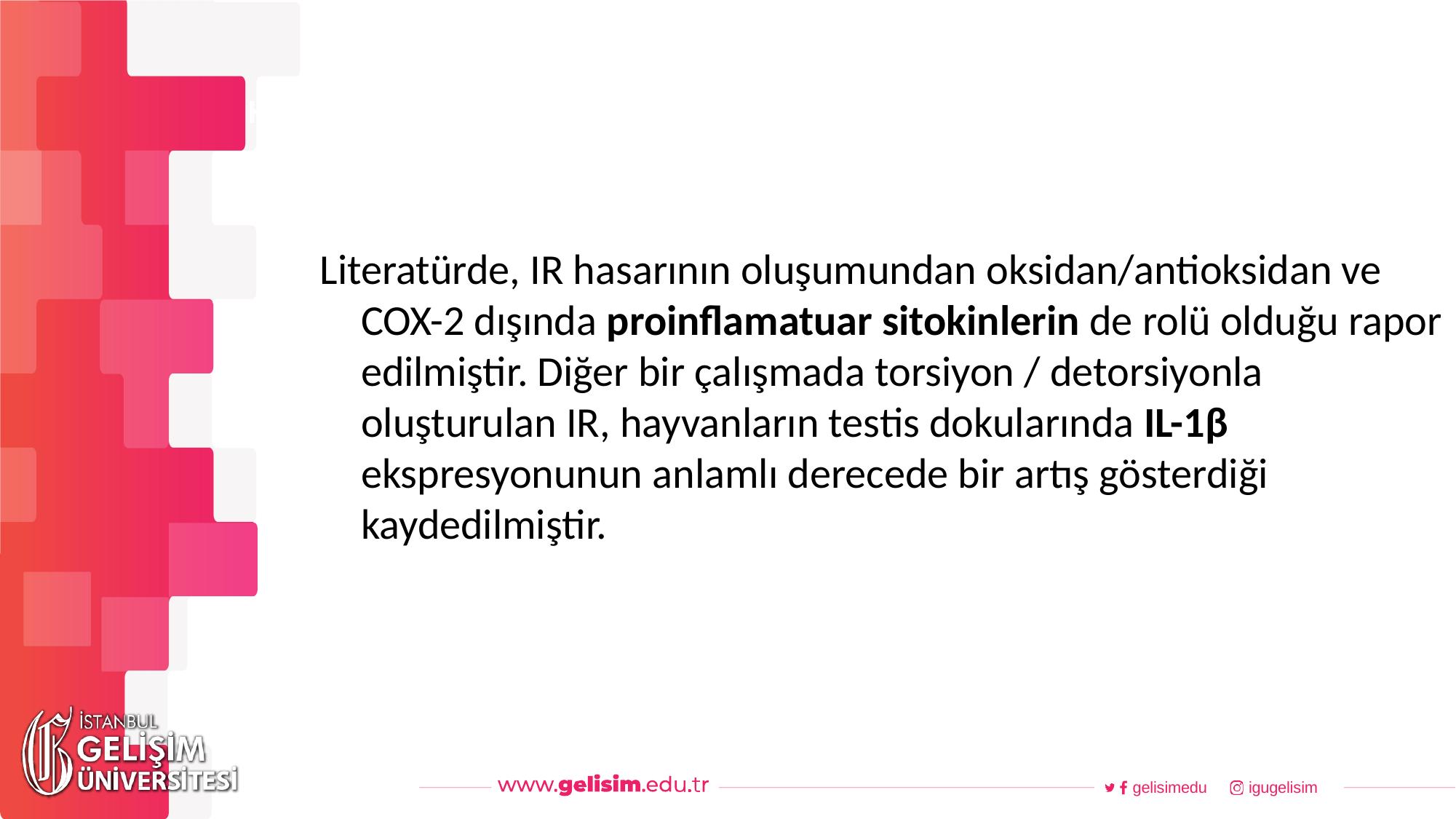

#
Haftalık Akış
Literatürde, IR hasarının oluşumundan oksidan/antioksidan ve COX-2 dışında proinflamatuar sitokinlerin de rolü olduğu rapor edilmiştir. Diğer bir çalışmada torsiyon / detorsiyonla oluşturulan IR, hayvanların testis dokularında IL-1β ekspresyonunun anlamlı derecede bir artış gösterdiği kaydedilmiştir.

gelisimedu
igugelisim